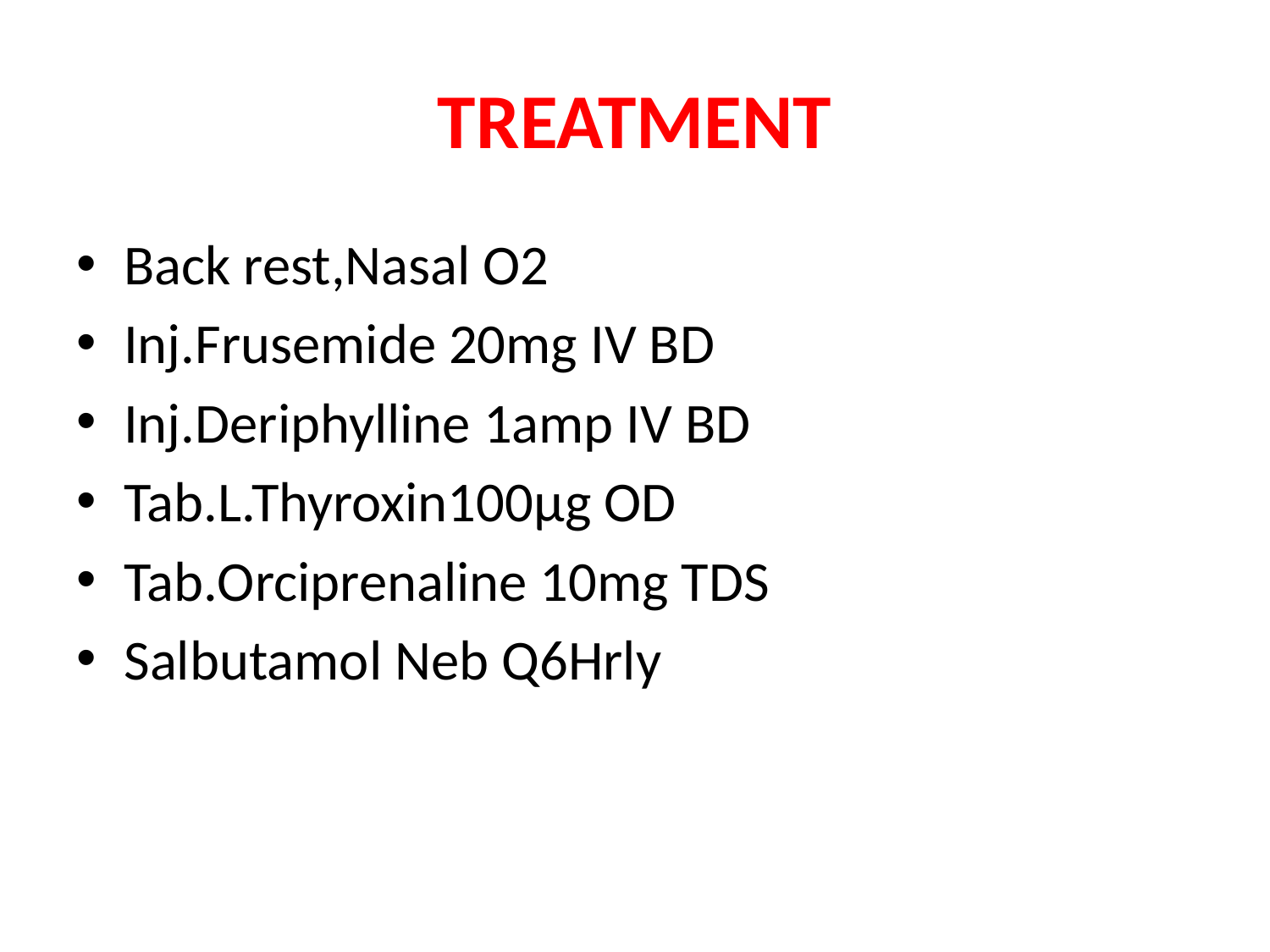

# TREATMENT
Back rest,Nasal O2
Inj.Frusemide 20mg IV BD
Inj.Deriphylline 1amp IV BD
Tab.L.Thyroxin100μg OD
Tab.Orciprenaline 10mg TDS
Salbutamol Neb Q6Hrly